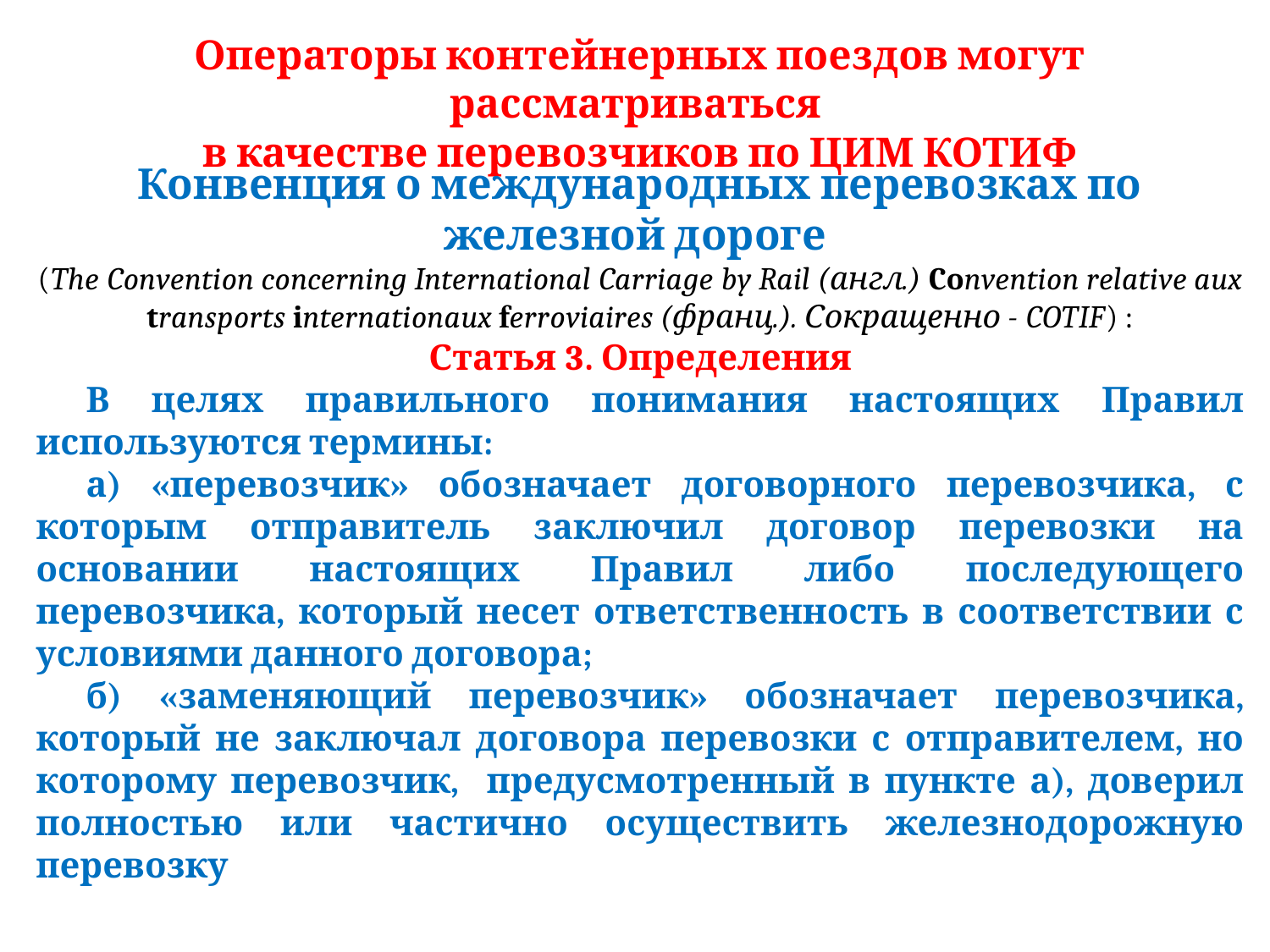

# Операторы контейнерных поездов могут рассматриваться в качестве перевозчиков по ЦИМ КОТИФ
Конвенция о международных перевозках по железной дороге
(The Convention concerning International Carriage by Rail (англ.) Convention relative aux transports internationaux ferroviaires (франц.). Сокращенно - COTIF) :
Статья 3. Определения
В целях правильного понимания настоящих Правил используются термины:
а) «перевозчик» обозначает договорного перевозчика, с которым отправитель заключил договор перевозки на основании настоящих Правил либо последующего перевозчика, который несет ответственность в соответствии с условиями данного договора;
б) «заменяющий перевозчик» обозначает перевозчика, который не заключал договора перевозки с отправителем, но которому перевозчик,  предусмотренный в пункте а), доверил полностью или частично осуществить железнодорожную перевозку